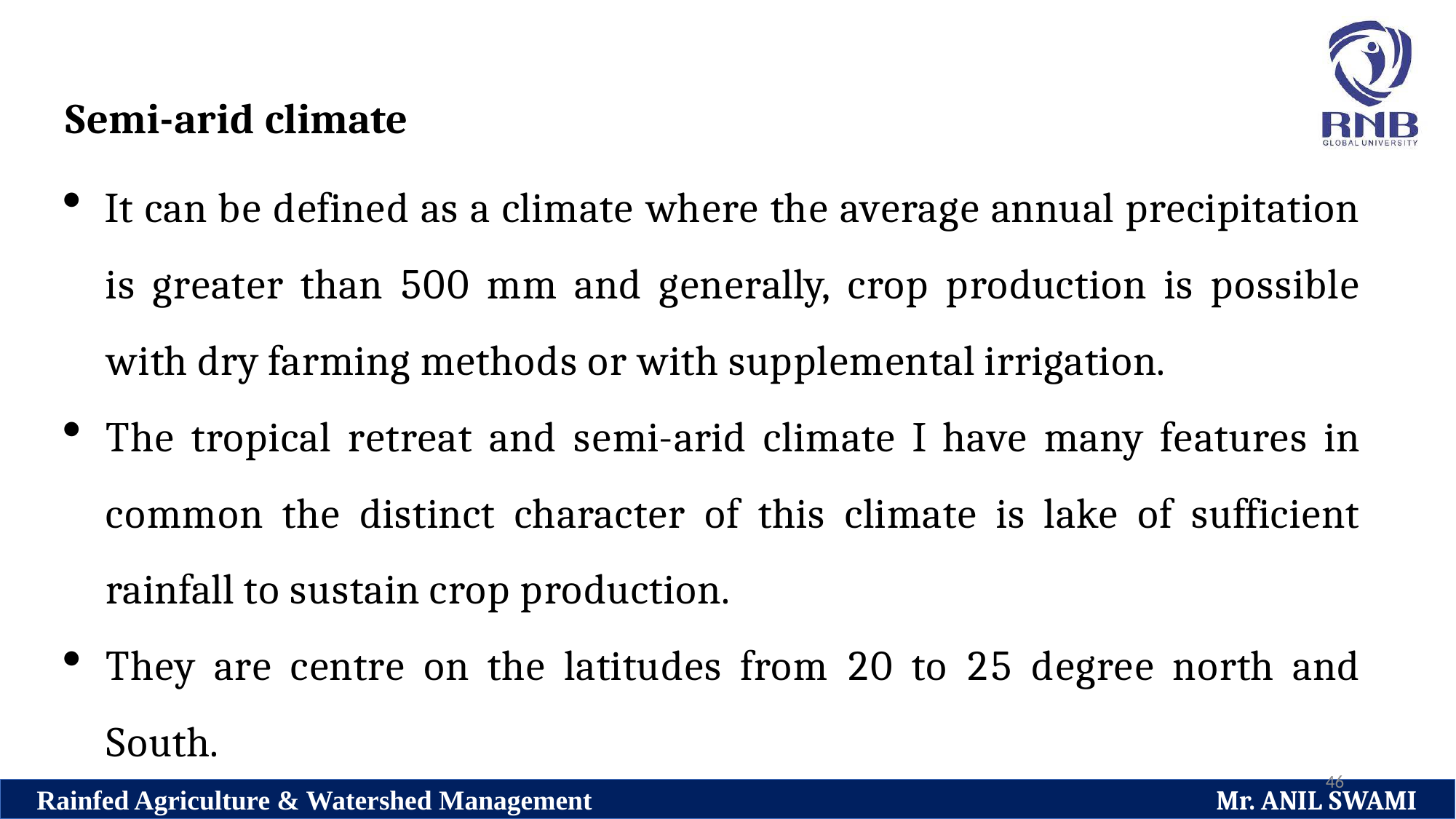

Semi-arid climate
It can be defined as a climate where the average annual precipitation is greater than 500 mm and generally, crop production is possible with dry farming methods or with supplemental irrigation.
The tropical retreat and semi-arid climate I have many features in common the distinct character of this climate is lake of sufficient rainfall to sustain crop production.
They are centre on the latitudes from 20 to 25 degree north and South.
46